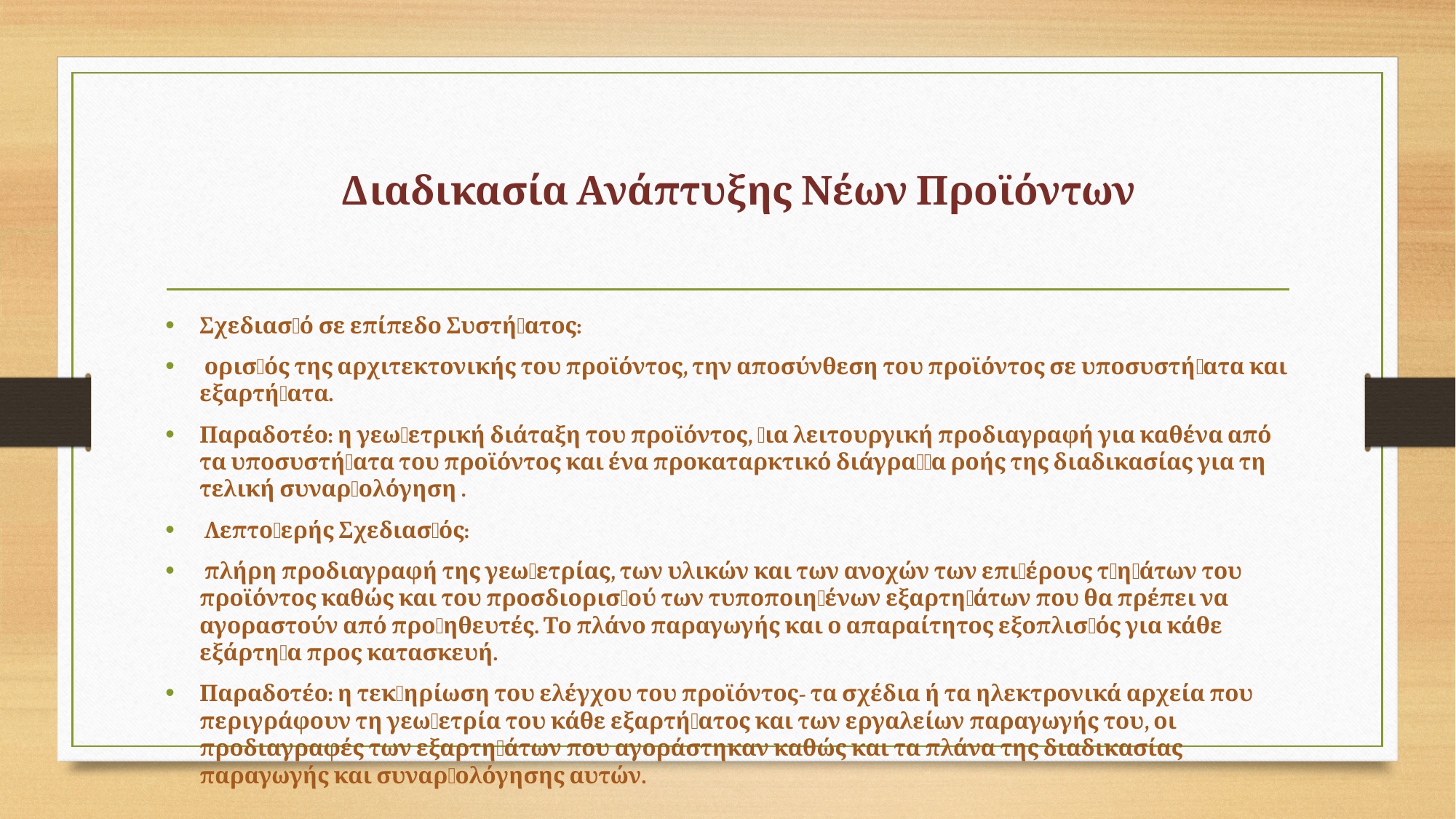

# Διαδικασία Ανάπτυξης Νέων Προϊόντων
Σχεδιασμό σε επίπεδο Συστήματος:
 ορισμός της αρχιτεκτονικής του προϊόντος, την αποσύνθεση του προϊόντος σε υποσυστήματα και εξαρτήματα.
Παραδοτέο: η γεωμετρική διάταξη του προϊόντος, μια λειτουργική προδιαγραφή για καθένα από τα υποσυστήματα του προϊόντος και ένα προκαταρκτικό διάγραμμα ροής της διαδικασίας για τη τελική συναρμολόγηση .
 Λεπτομερής Σχεδιασμός:
 πλήρη προδιαγραφή της γεωμετρίας, των υλικών και των ανοχών των επιμέρους τμημάτων του προϊόντος καθώς και του προσδιορισμού των τυποποιημένων εξαρτημάτων που θα πρέπει να αγοραστούν από προμηθευτές. Το πλάνο παραγωγής και ο απαραίτητος εξοπλισμός για κάθε εξάρτημα προς κατασκευή.
Παραδοτέο: η τεκμηρίωση του ελέγχου του προϊόντος- τα σχέδια ή τα ηλεκτρονικά αρχεία που περιγράφουν τη γεωμετρία του κάθε εξαρτήματος και των εργαλείων παραγωγής του, οι προδιαγραφές των εξαρτημάτων που αγοράστηκαν καθώς και τα πλάνα της διαδικασίας παραγωγής και συναρμολόγησης αυτών.